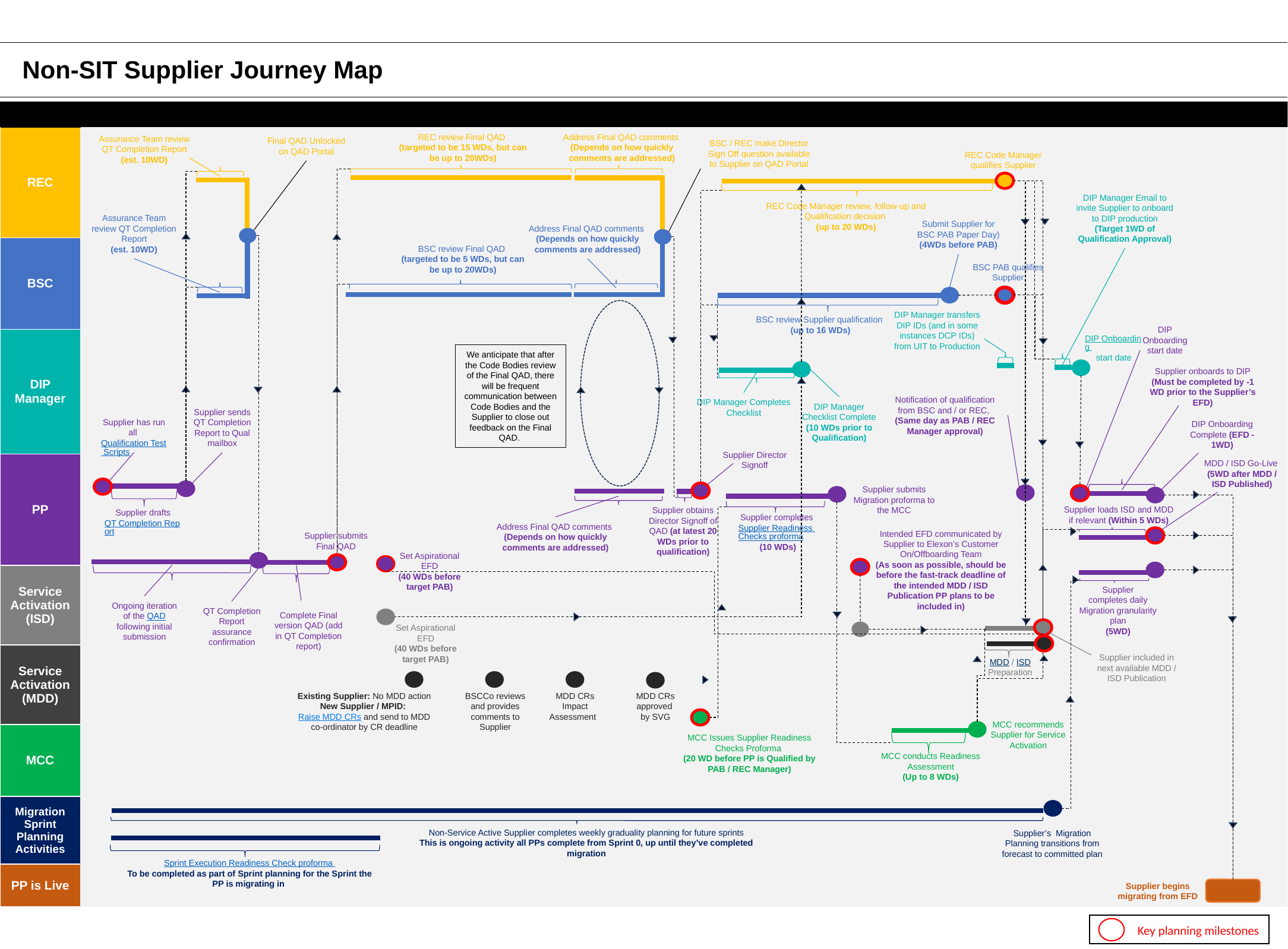

Non-SIT Supplier Journey Map

|  |  |  |  |  |  |  |  |  |  |  |  |  |  |  |  |
| --- | --- | --- | --- | --- | --- | --- | --- | --- | --- | --- | --- | --- | --- | --- | --- |
| REC |  |  |  |  |  |  |  |  |  |  |  |  |  |  |  |
| BSC |  |  |  |  |  |  |  |  |  |  |  |  |  |  |  |
| DIP Manager |  |  |  |  |  |  |  |  |  |  |  |  |  |  |  |
| PP |  |  |  |  |  |  |  |  |  |  |  |  |  |  |  |
| Service Activation (ISD) |  |  |  |  |  |  |  |  |  |  |  |  |  |  |  |
| Service Activation (MDD) |  |  |  |  |  |  |  |  |  |  |  |  |  |  |  |
| MCC |  |  |  |  |  |  |  |  |  |  |  |  |  |  |  |
| Migration Sprint Planning Activities |  |  |  |  |  |  |  |  |  |  |  |  |  |  |  |
| PP is Live |  |  |  |  |  |  |  |  |  |  |  |  |  |  |  |

REC review Final QAD
(targeted to be 15 WDs, but can be up to 20WDs)
Address Final QAD comments
(Depends on how quickly comments are addressed)
Assurance Team review QT Completion Report
(est. 10WD)
Final QAD Unlocked on QAD Portal
BSC / REC make Director Sign Off question available to Supplier on QAD Portal
REC Code Manager qualifies Supplier

DIP Manager Email to invite Supplier to onboard to DIP production
(Target 1WD of Qualification Approval)

REC Code Manager review, follow-up and Qualification decision
(up to 20 WDs)

Assurance Team review QT Completion Report
(est. 10WD)
Submit Supplier for BSC PAB Paper Day)
(4WDs before PAB)
Address Final QAD comments
(Depends on how quickly comments are addressed)

BSC review Final QAD
(targeted to be 5 WDs, but can be up to 20WDs)

BSC PAB qualifies Supplier

DIP Manager transfers DIP IDs (and in some instances DCP IDs) from UIT to Production
BSC review Supplier qualification
(up to 16 WDs)
DIP Onboarding start date
DIP Onboarding start date

We anticipate that after the Code Bodies review of the Final QAD, there will be frequent communication between Code Bodies and the Supplier to close out feedback on the Final QAD.

Supplier onboards to DIP
(Must be completed by -1 WD prior to the Supplier’s EFD)

Notification of qualification from BSC and / or REC,
(Same day as PAB / REC Manager approval)
DIP Manager Completes Checklist
DIP Manager Checklist Complete
(10 WDs prior to Qualification)
Supplier sends QT Completion Report to Qual mailbox
Supplier has run all Qualification Test Scripts
DIP Onboarding Complete (EFD -1WD)

Supplier Director Signoff

MDD / ISD Go-Live
(5WD after MDD /
ISD Published)

Supplier submits Migration proforma to the MCC

Supplier loads ISD and MDD if relevant (Within 5 WDs)
Supplier obtains Director Signoff of QAD (at latest 20 WDs prior to qualification)
Supplier drafts QT Completion Report
Supplier completes Supplier Readiness Checks proforma
(10 WDs)
Address Final QAD comments
(Depends on how quickly comments are addressed)
Intended EFD communicated by Supplier to Elexon’s Customer On/Offboarding Team
(As soon as possible, should be before the fast-track deadline of the intended MDD / ISD Publication PP plans to be included in)
Supplier submits Final QAD

Set Aspirational EFD
(40 WDs before target PAB)

Supplier completes daily Migration granularity plan
(5WD)
Ongoing iteration of the QAD following initial submission
QT Completion Report assurance confirmation

Complete Final version QAD (add in QT Completion report)

Set Aspirational EFD
(40 WDs before target PAB)

Supplier included in next available MDD / ISD Publication
MDD / ISD Preparation

Existing Supplier: No MDD action
New Supplier / MPID: Raise MDD CRs and send to MDD co-ordinator by CR deadline
BSCCo reviews and provides comments to Supplier
MDD CRs
Impact Assessment
MDD CRs approved
by SVG

MCC recommends Supplier for Service Activation

MCC Issues Supplier Readiness Checks Proforma
(20 WD before PP is Qualified by PAB / REC Manager)

MCC conducts Readiness Assessment
(Up to 8 WDs)

Non-Service Active Supplier completes weekly graduality planning for future sprints
This is ongoing activity all PPs complete from Sprint 0, up until they’ve completed migration

Supplier’s  Migration Planning transitions from forecast to committed plan

Sprint Execution Readiness Check proforma
To be completed as part of Sprint planning for the Sprint the PP is migrating in
Supplier begins migrating from EFD

Key planning milestones